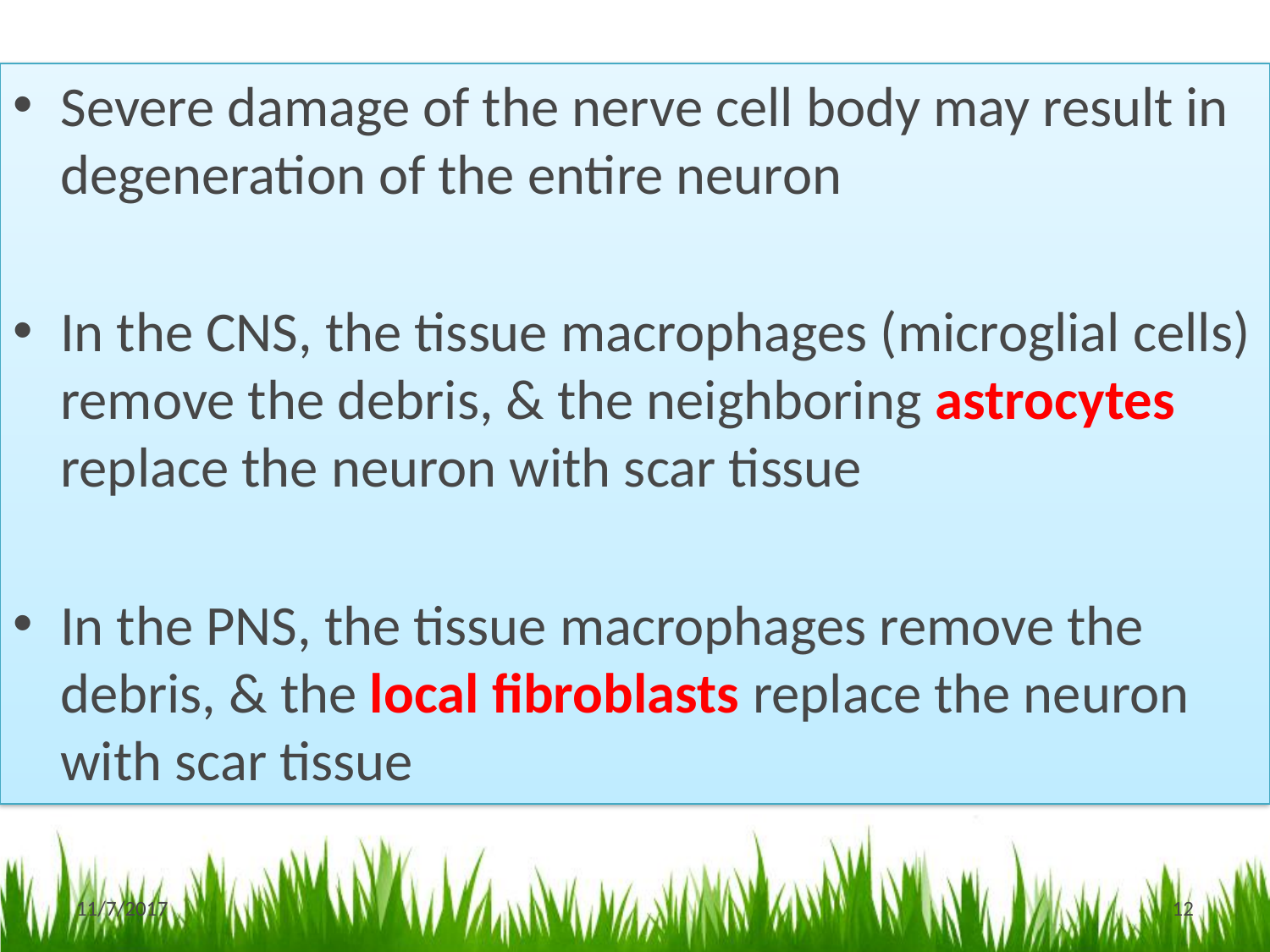

Severe damage of the nerve cell body may result in degeneration of the entire neuron

In the CNS, the tissue macrophages (microglial cells) remove the debris, & the neighboring astrocytes replace the neuron with scar tissue

In the PNS, the tissue macrophages remove the debris, & the local fibroblasts replace the neuron with scar tissue

11/7/2017
12